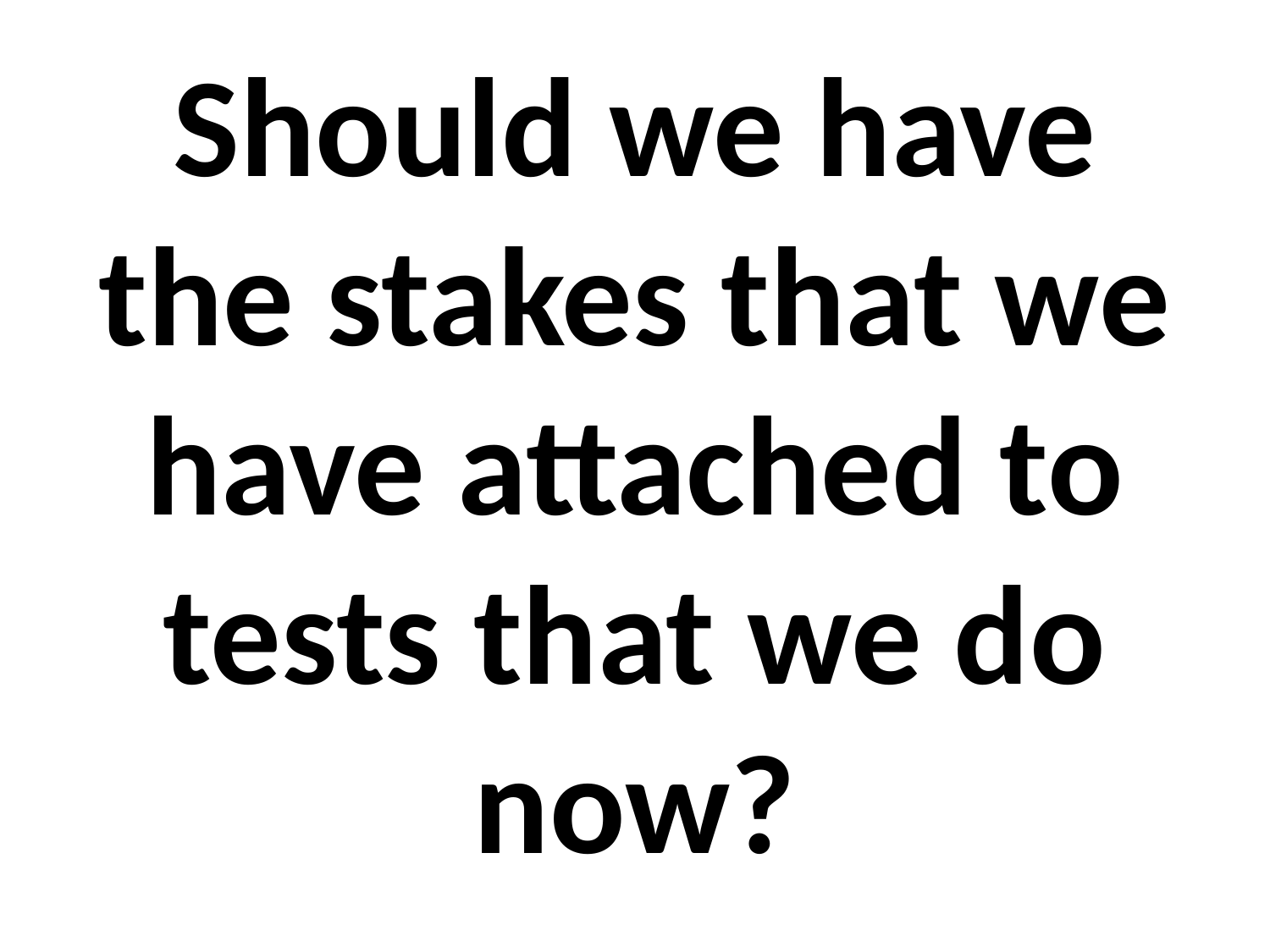

# Should we have the stakes that we have attached to tests that we do now?